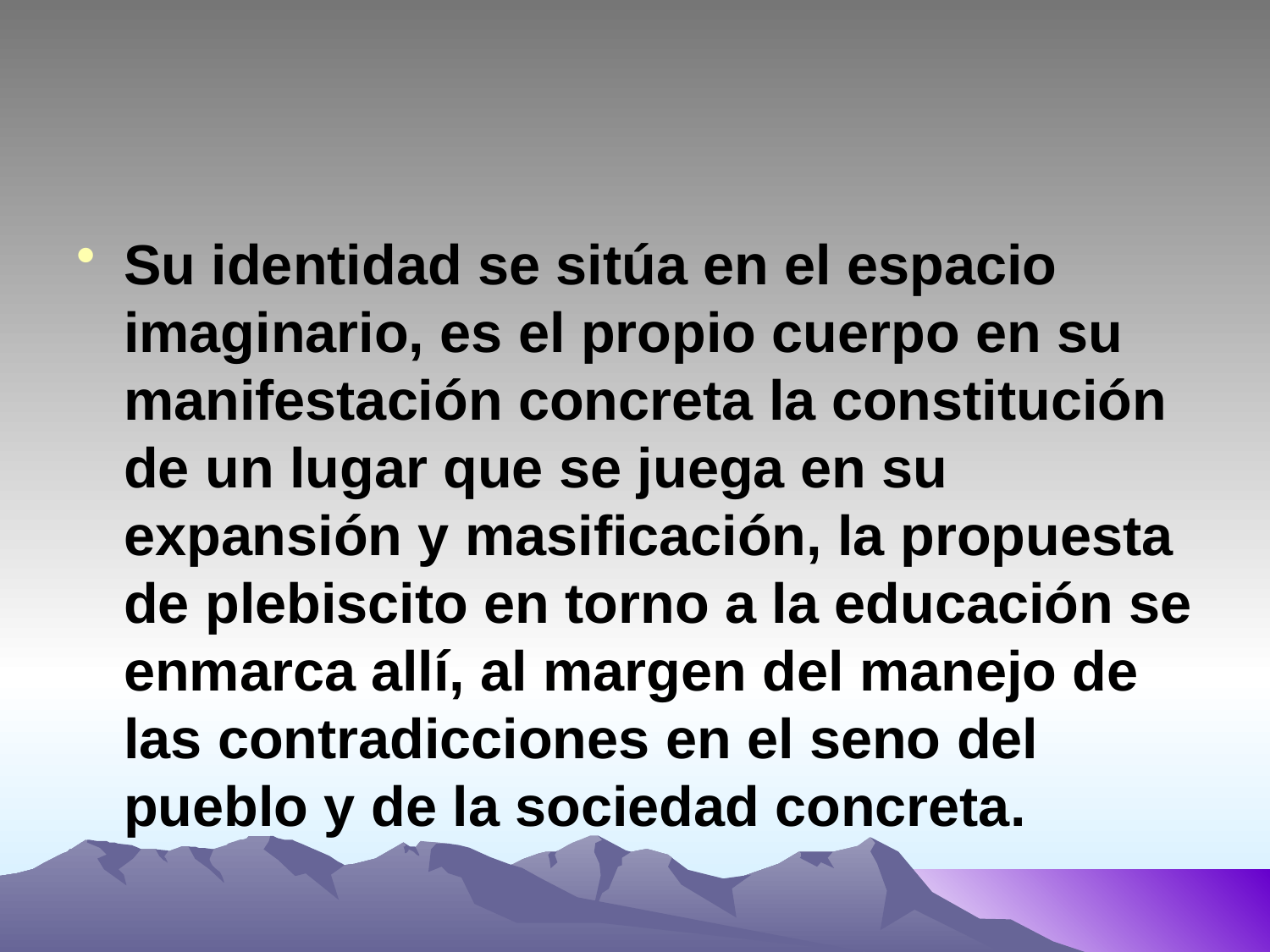

Su identidad se sitúa en el espacio imaginario, es el propio cuerpo en su manifestación concreta la constitución de un lugar que se juega en su expansión y masificación, la propuesta de plebiscito en torno a la educación se enmarca allí, al margen del manejo de las contradicciones en el seno del pueblo y de la sociedad concreta.